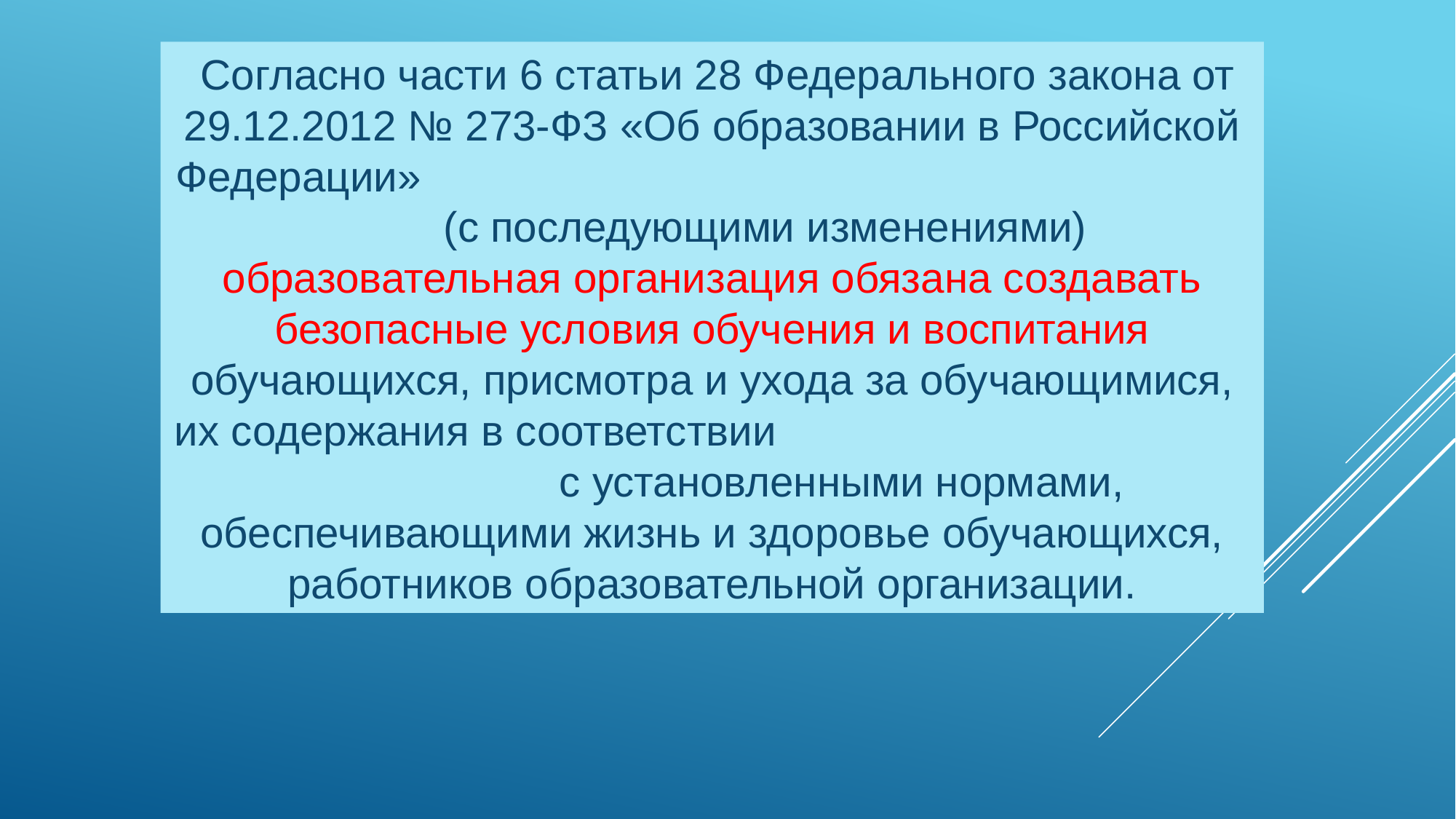

Согласно части 6 статьи 28 Федерального закона от 29.12.2012 № 273-ФЗ «Об образовании в Российской Федерации»                                                                                 (с последующими изменениями)
образовательная организация обязана создавать безопасные условия обучения и воспитания обучающихся, присмотра и ухода за обучающимися, их содержания в соответствии                                                               с установленными нормами, обеспечивающими жизнь и здоровье обучающихся, работников образовательной организации.